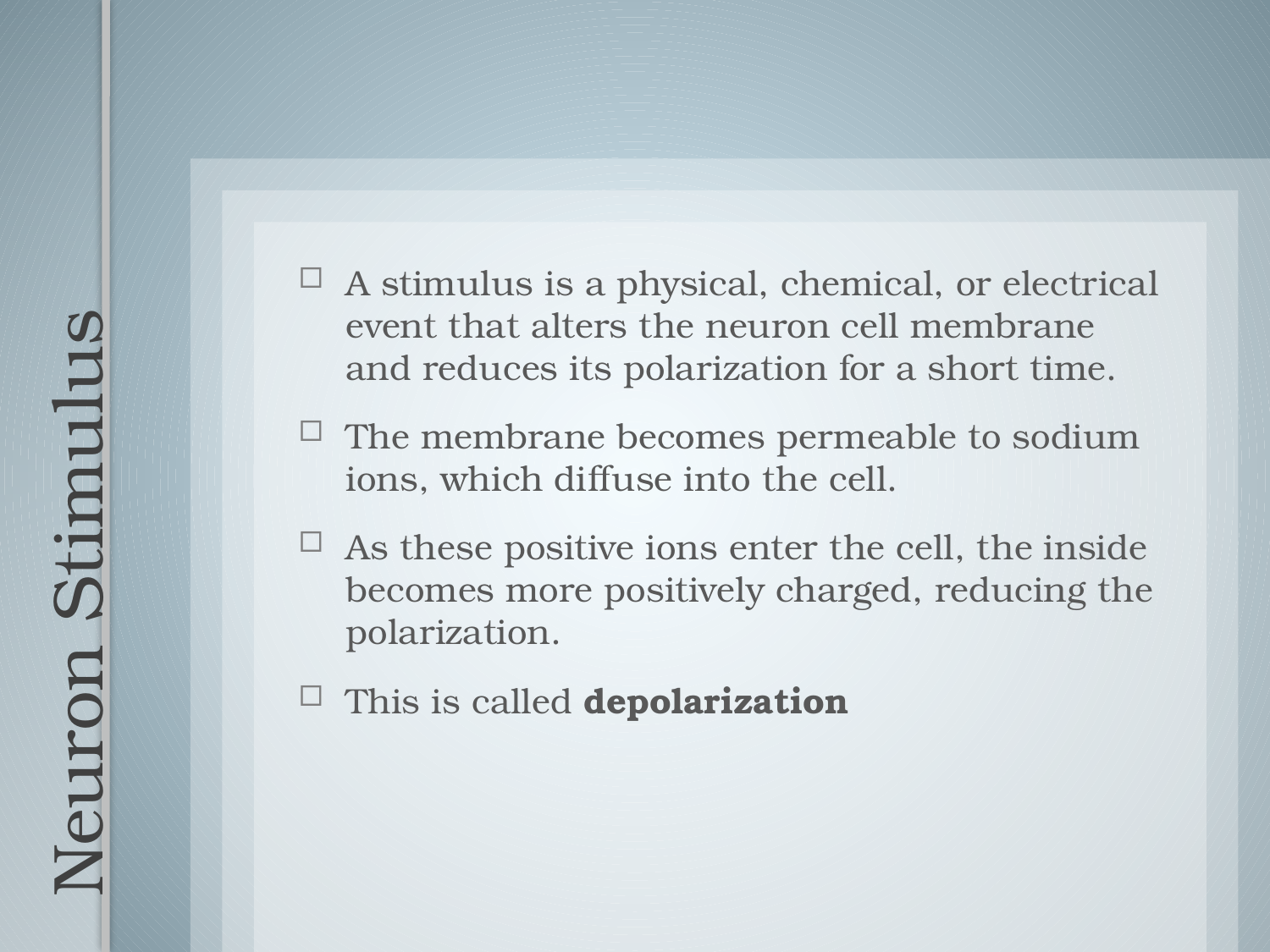

A stimulus is a physical, chemical, or electrical event that alters the neuron cell membrane and reduces its polarization for a short time.
The membrane becomes permeable to sodium ions, which diffuse into the cell.
As these positive ions enter the cell, the inside becomes more positively charged, reducing the polarization.
This is called depolarization
# Neuron Stimulus